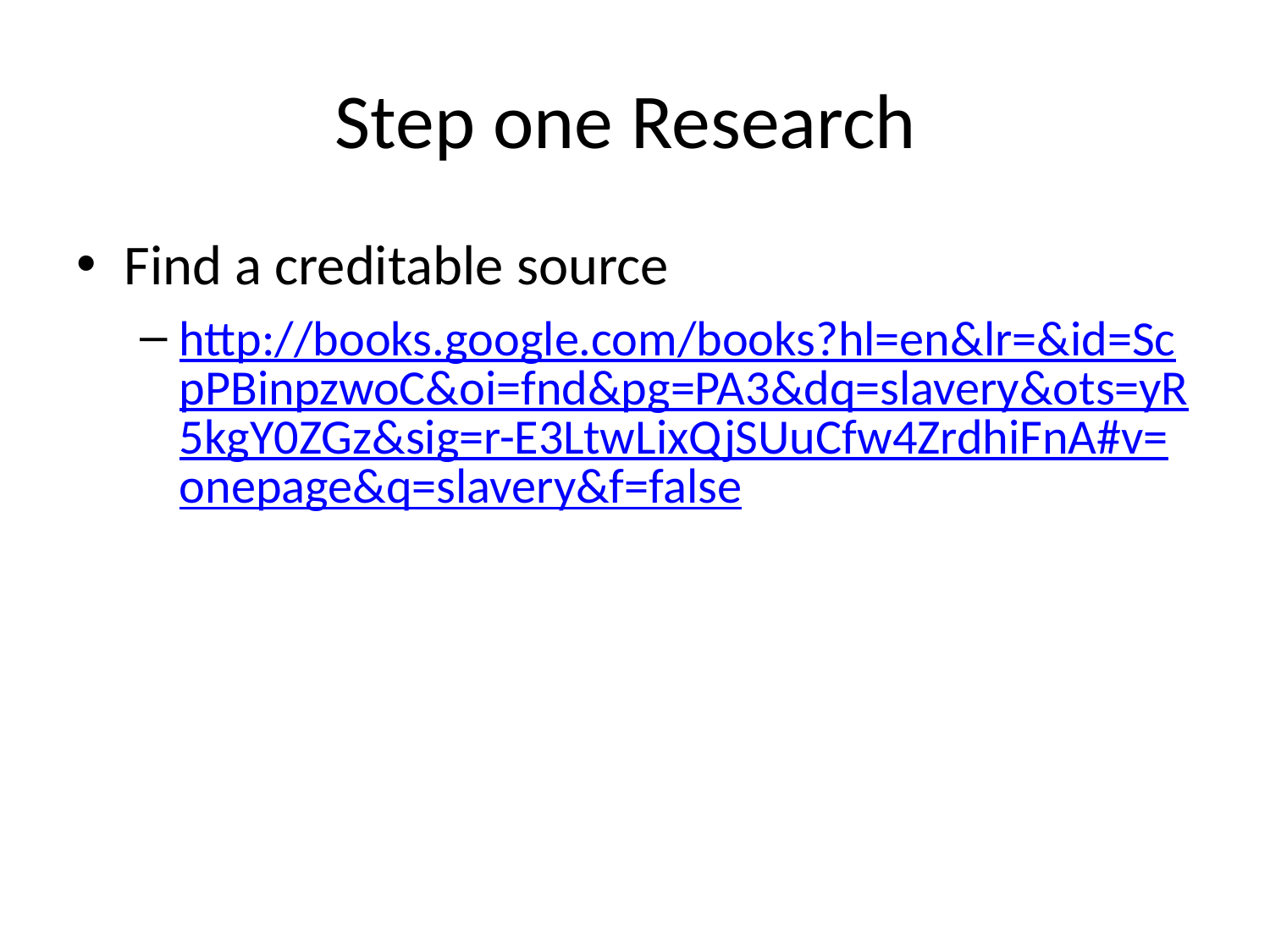

# Step one Research
Find a creditable source
http://books.google.com/books?hl=en&lr=&id=ScpPBinpzwoC&oi=fnd&pg=PA3&dq=slavery&ots=yR5kgY0ZGz&sig=r-E3LtwLixQjSUuCfw4ZrdhiFnA#v=onepage&q=slavery&f=false